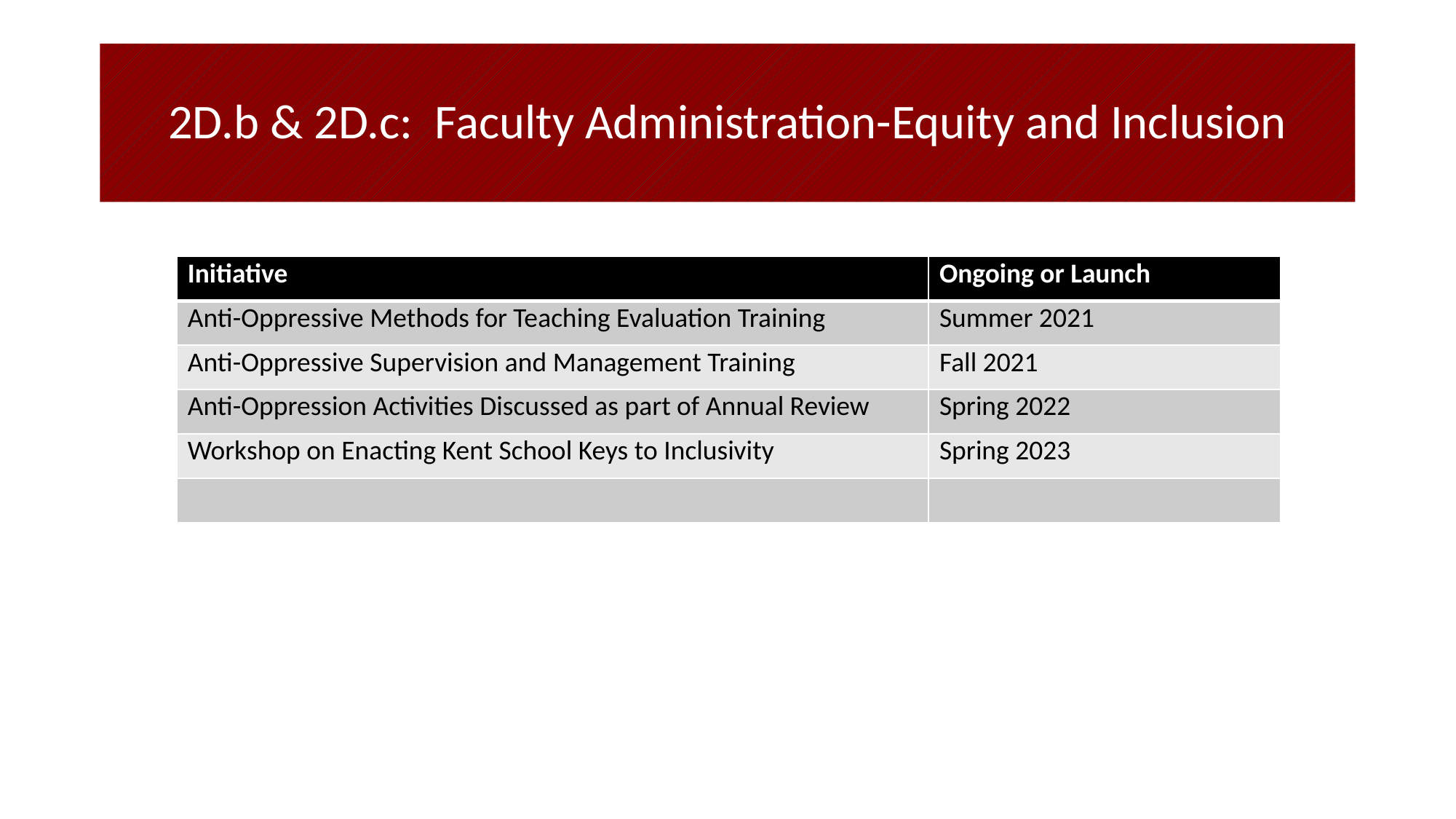

# 2D.b & 2D.c:  Faculty Administration-Equity and Inclusion

| Initiative | Ongoing or Launch |
| --- | --- |
| Anti-Oppressive Methods for Teaching Evaluation Training | Summer 2021 |
| Anti-Oppressive Supervision and Management Training | Fall 2021 |
| Anti-Oppression Activities Discussed as part of Annual Review | Spring 2022 |
| Workshop on Enacting Kent School Keys to Inclusivity | Spring 2023 |
|  |  |